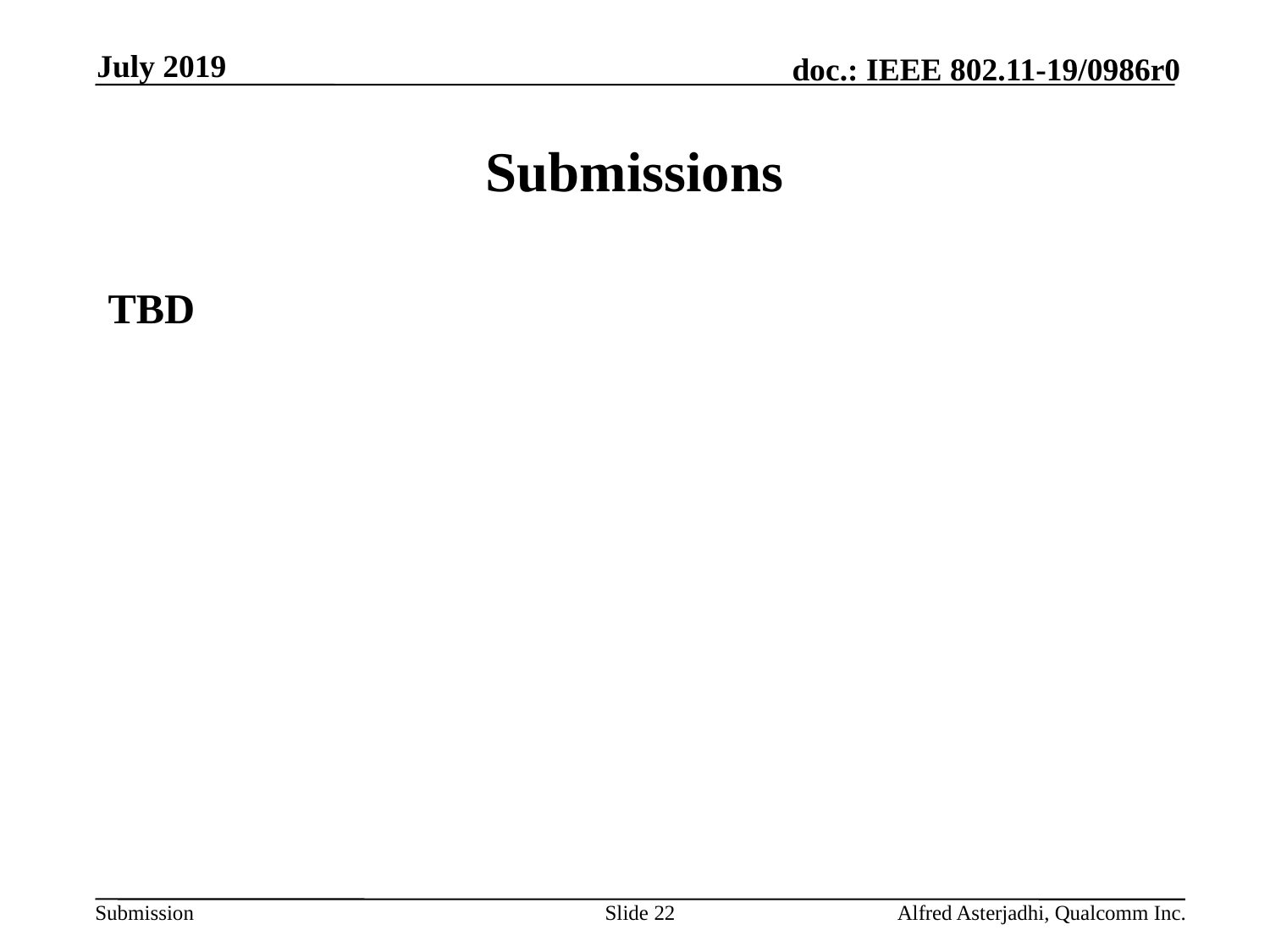

July 2019
# Submissions
TBD
Slide 22
Alfred Asterjadhi, Qualcomm Inc.